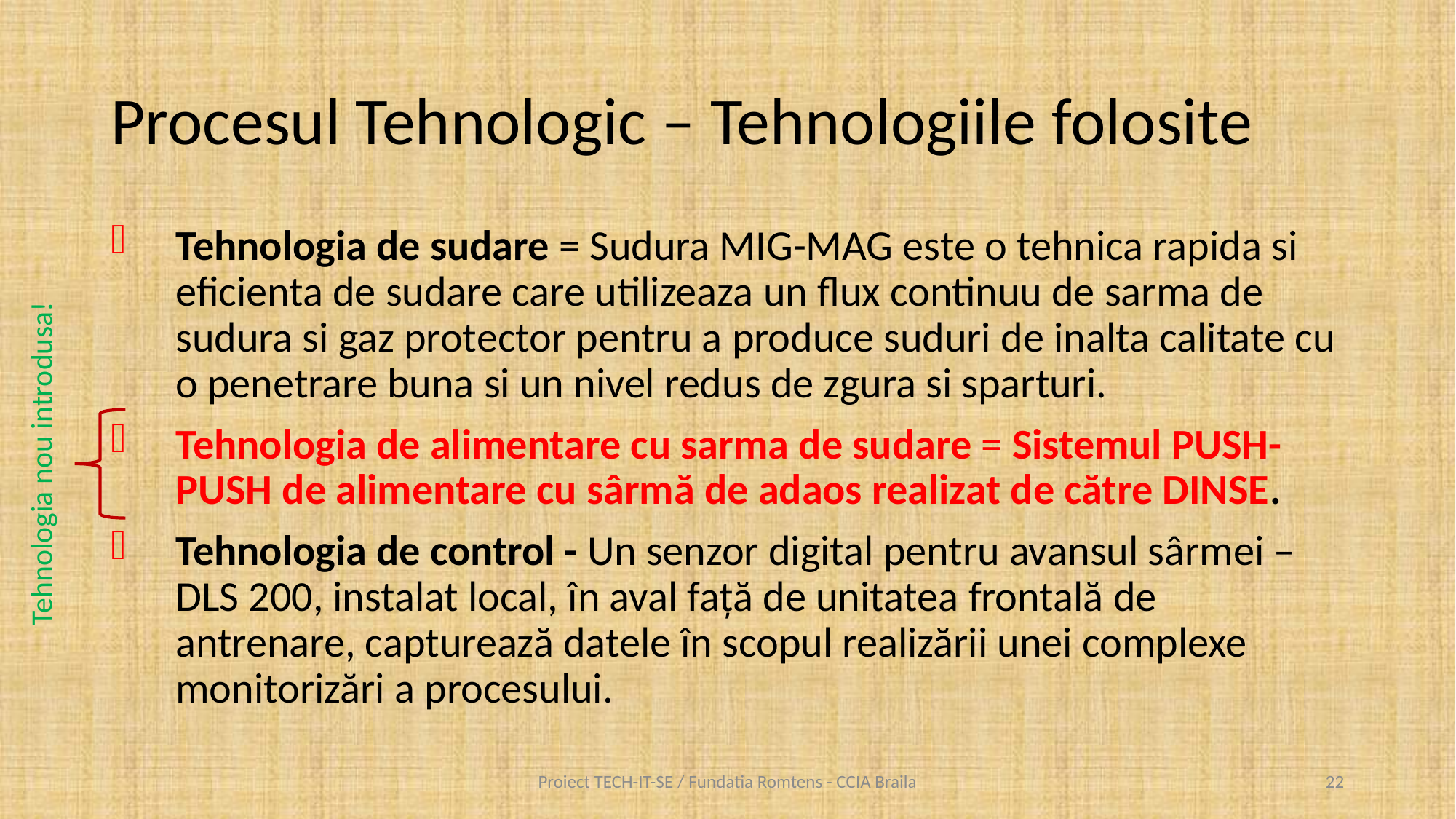

# Procesul Tehnologic – Tehnologiile folosite
Tehnologia de sudare = Sudura MIG-MAG este o tehnica rapida si eficienta de sudare care utilizeaza un flux continuu de sarma de sudura si gaz protector pentru a produce suduri de inalta calitate cu o penetrare buna si un nivel redus de zgura si sparturi.
Tehnologia de alimentare cu sarma de sudare = Sistemul PUSH-PUSH de alimentare cu sârmă de adaos realizat de către DINSE.
Tehnologia de control - Un senzor digital pentru avansul sârmei – DLS 200, instalat local, în aval față de unitatea frontală de antrenare, capturează datele în scopul realizării unei complexe monitorizări a procesului.

Tehnologia nou introdusa!

Proiect TECH-IT-SE / Fundatia Romtens - CCIA Braila
22